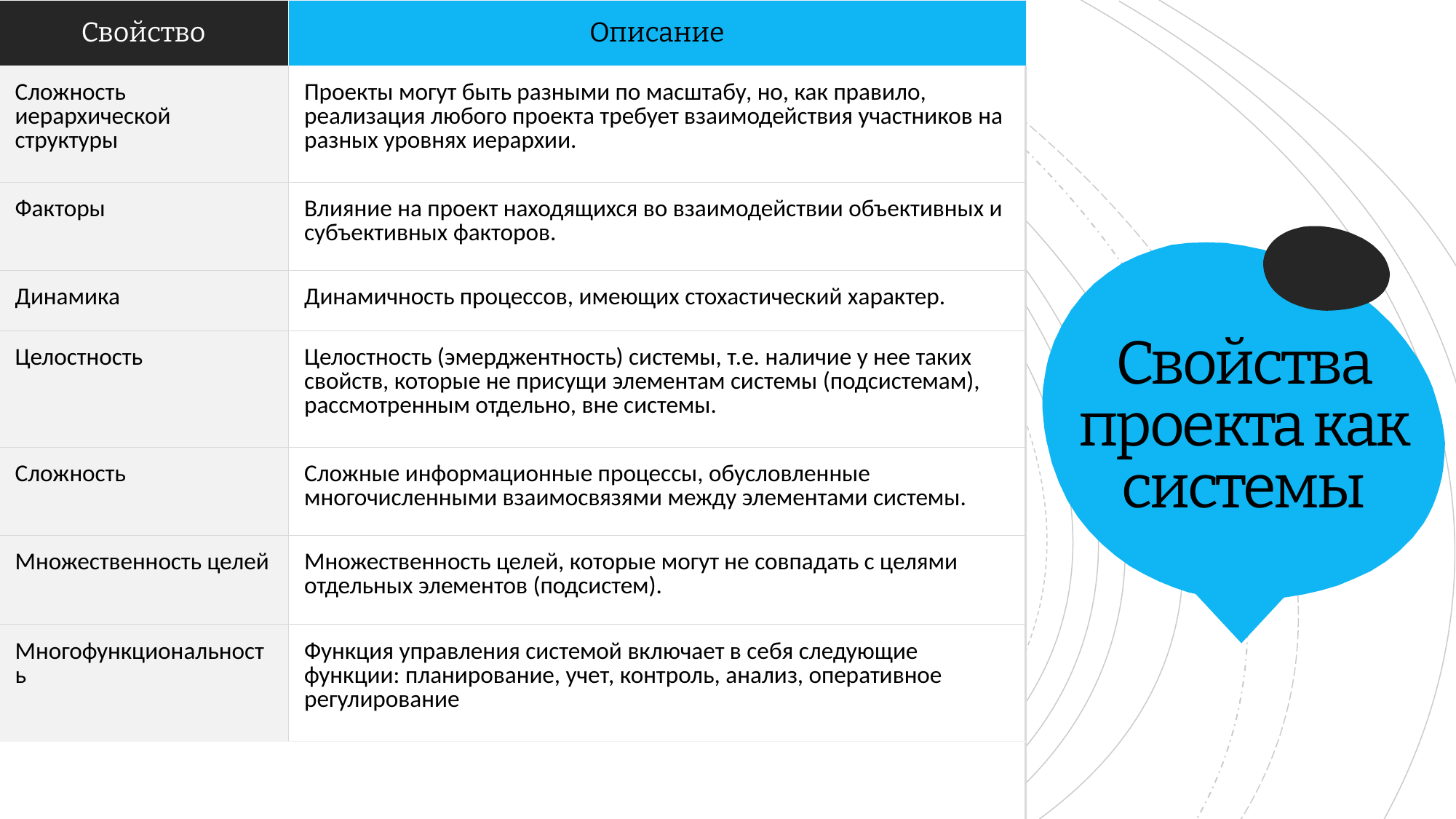

| Свойство | Описание |
| --- | --- |
| Сложность иерархической структуры | Проекты могут быть разными по масштабу, но, как правило, реализация любого проекта требует взаимодействия участников на разных уровнях иерархии. |
| Факторы | Влияние на проект находящихся во взаимодействии объективных и субъективных факторов. |
| Динамика | Динамичность процессов, имеющих стохастический характер. |
| Целостность | Целостность (эмерджентность) системы, т.е. наличие у нее таких свойств, которые не присущи элементам системы (подсистемам), рассмотренным отдельно, вне системы. |
| Сложность | Сложные информационные процессы, обусловленные многочисленными взаимосвязями между элементами системы. |
| Множественность целей | Множественность целей, которые могут не совпадать с целями отдельных элементов (подсистем). |
| Многофункциональность | Функция управления системой включает в себя следующие функции: планирование, учет, контроль, анализ, оперативное регулирование |
# Свойства проекта как системы